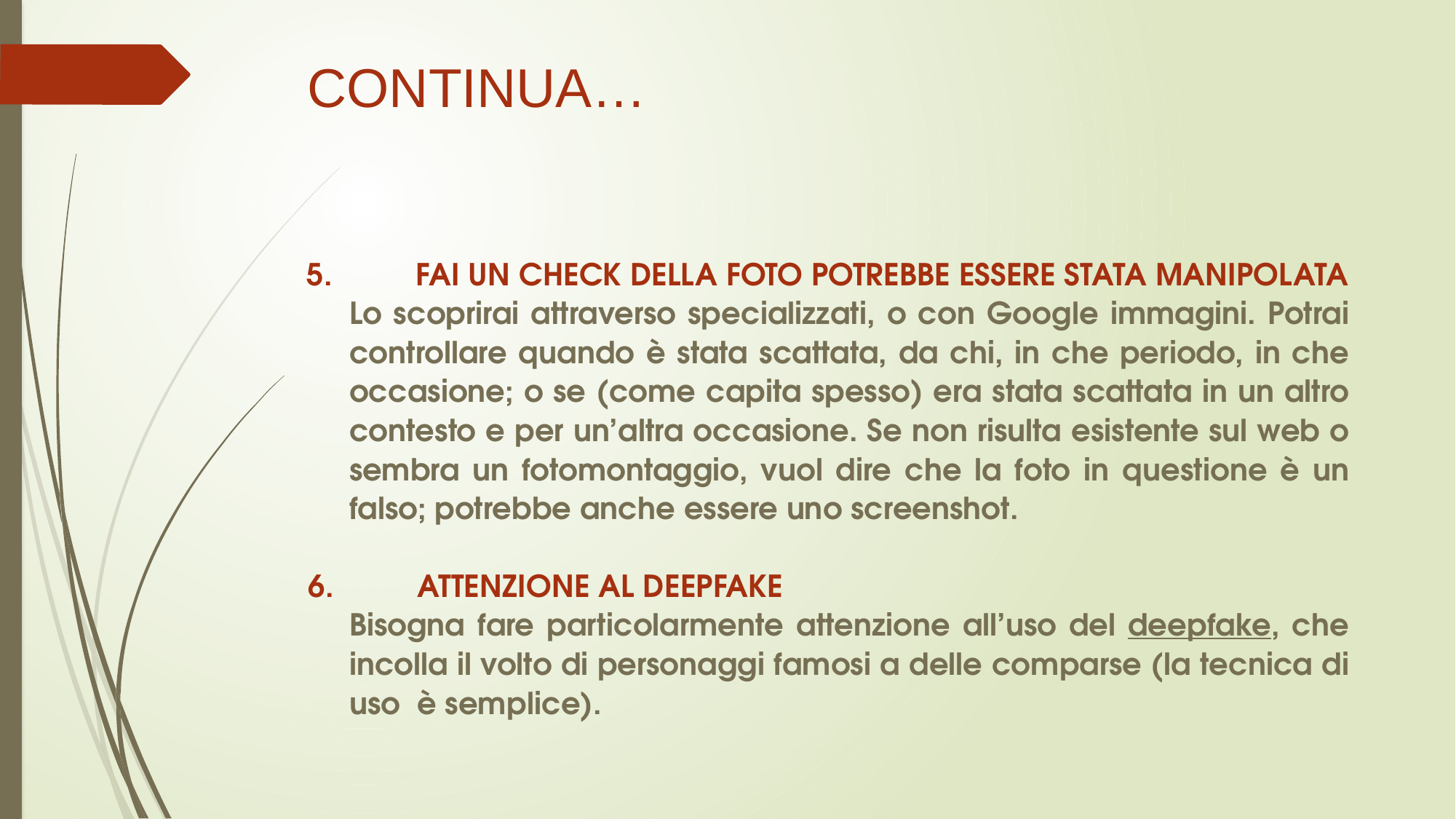

# CONTINUA…

5.	FAI UN CHECK DELLA FOTO POTREBBE ESSERE STATA MANIPOLATA
Lo scoprirai attraverso specializzati, o con Google immagini. Potrai controllare quando è stata scattata, da chi, in che periodo, in che occasione; o se (come capita spesso) era stata scattata in un altro contesto e per un’altra occasione. Se non risulta esistente sul web o sembra un fotomontaggio, vuol dire che la foto in questione è un falso; potrebbe anche essere uno screenshot.

6.	ATTENZIONE AL DEEPFAKE
Bisogna fare particolarmente attenzione all’uso del deepfake, che incolla il volto di personaggi famosi a delle comparse (la tecnica di uso  è semplice).